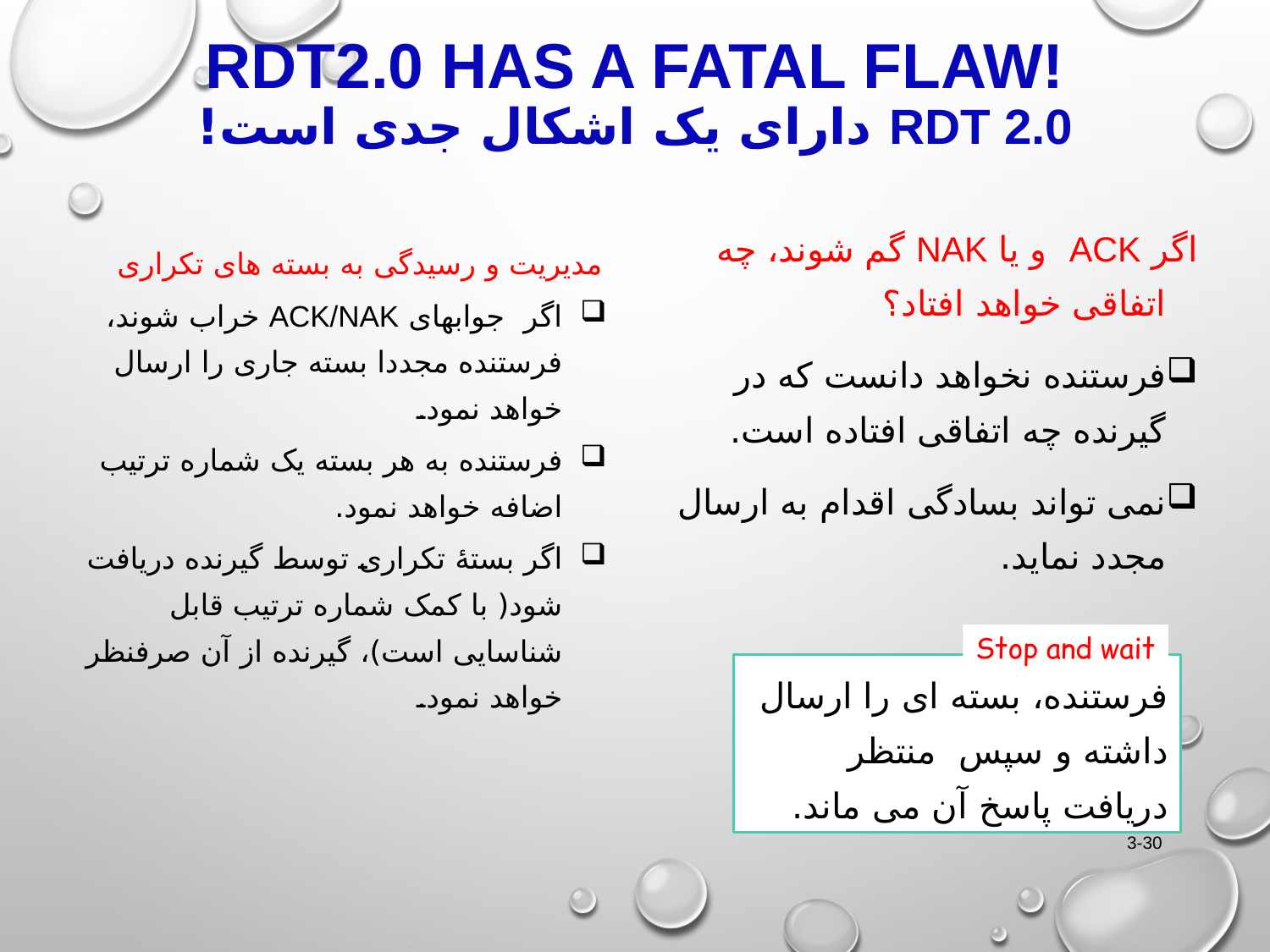

# rdt2.0 has a fatal flaw! rdt 2.0 دارای یک اشکال جدی است!
اگر ACK  و یا NAK گم شوند، چه اتفاقی خواهد افتاد؟
فرستنده نخواهد دانست که در گیرنده چه اتفاقی افتاده است.
نمی تواند بسادگی اقدام به ارسال مجدد نماید.
مدیریت و رسیدگی به بسته های تکراری
اگر  جوابهای ACK/NAK خراب شوند، فرستنده مجددا بسته جاری را ارسال خواهد نمود.
فرستنده به هر بسته یک شماره ترتیب اضافه خواهد نمود.
اگر بستۀ تکراری توسط گیرنده دریافت شود( با کمک شماره ترتیب قابل شناسایی است)، گیرنده از آن صرفنظر خواهد نمود.
Stop and wait
فرستنده، بسته ای را ارسال داشته و سپس  منتظر دریافت پاسخ آن می ماند.
3-30